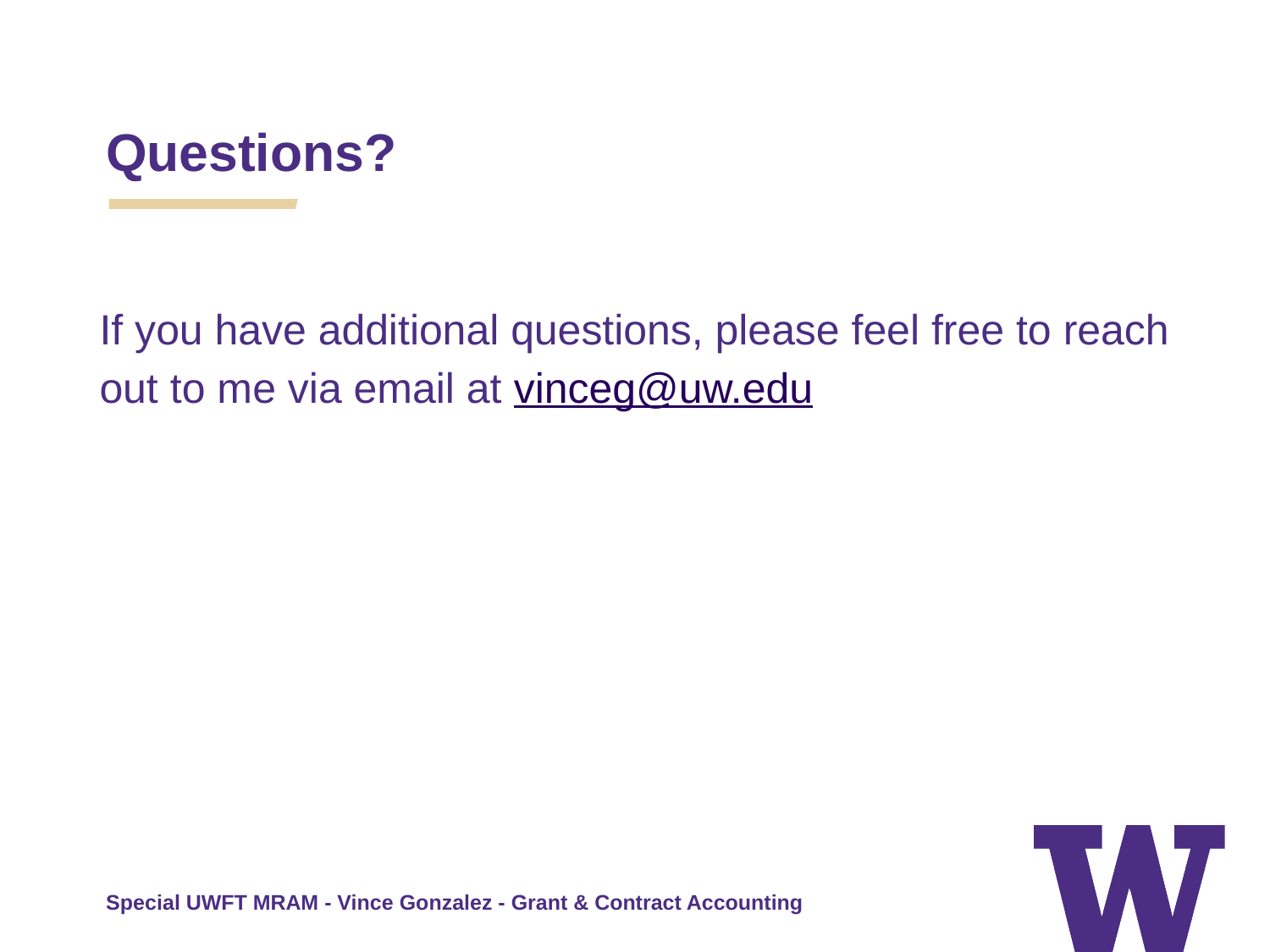

Questions?
If you have additional questions, please feel free to reach out to me via email at vinceg@uw.edu

Special UWFT MRAM - Vince Gonzalez - Grant & Contract Accounting